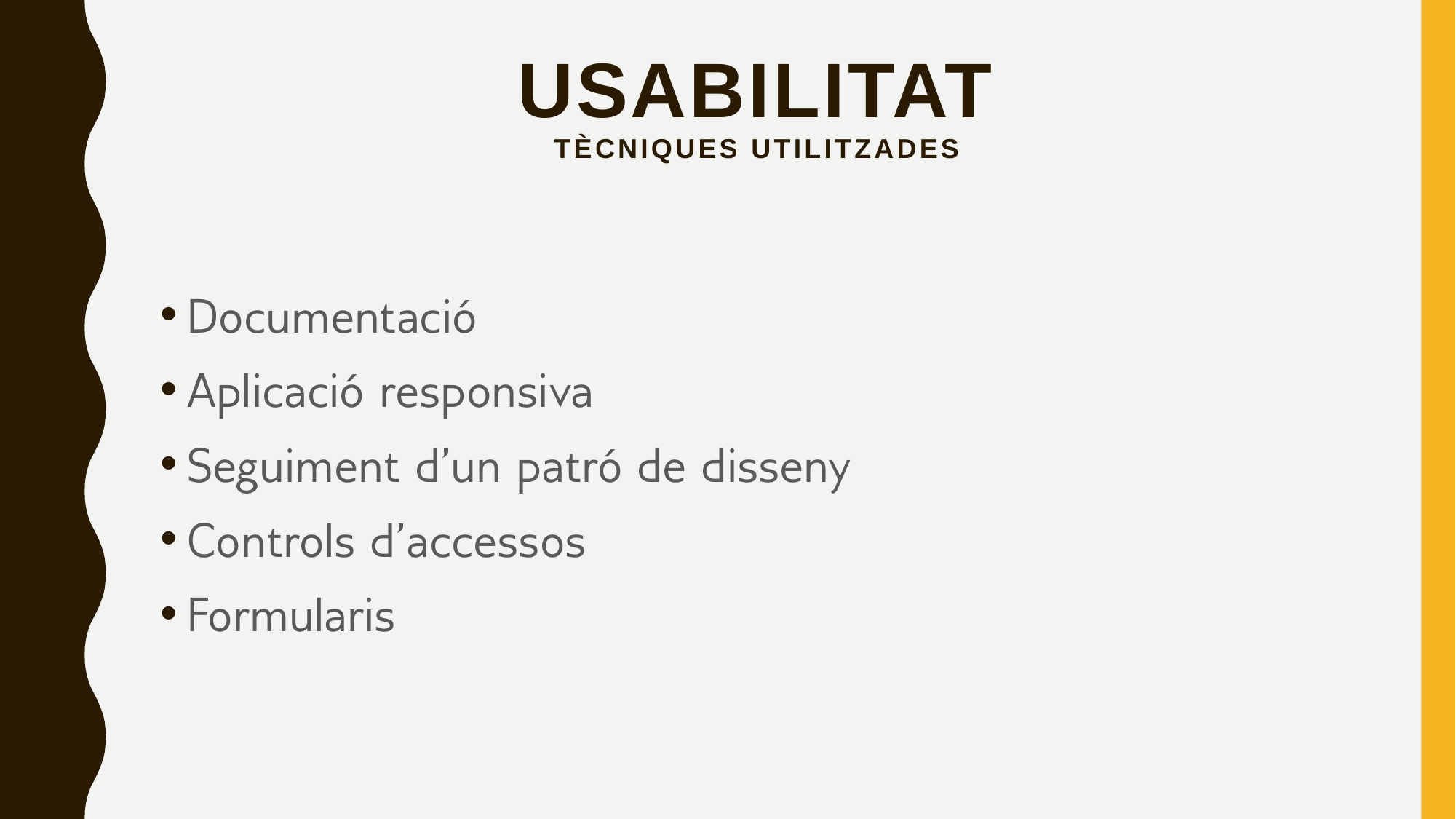

# Usabilitat Tècniques utilitzades
Documentació
Aplicació responsiva
Seguiment d’un patró de disseny
Controls d’accessos
Formularis